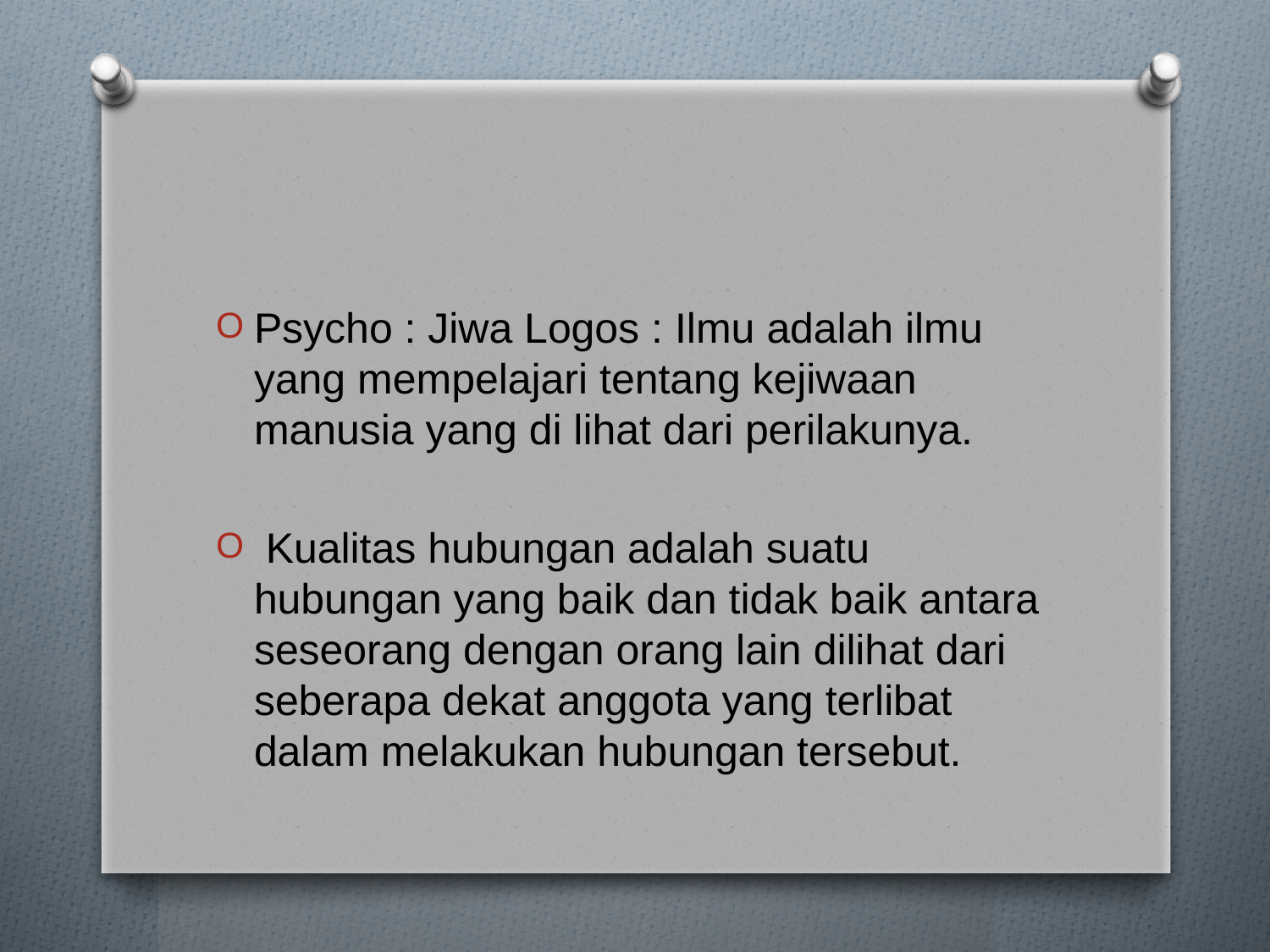

#
Psycho : Jiwa Logos : Ilmu adalah ilmu yang mempelajari tentang kejiwaan manusia yang di lihat dari perilakunya.

 Kualitas hubungan adalah suatu hubungan yang baik dan tidak baik antara seseorang dengan orang lain dilihat dari seberapa dekat anggota yang terlibat dalam melakukan hubungan tersebut.